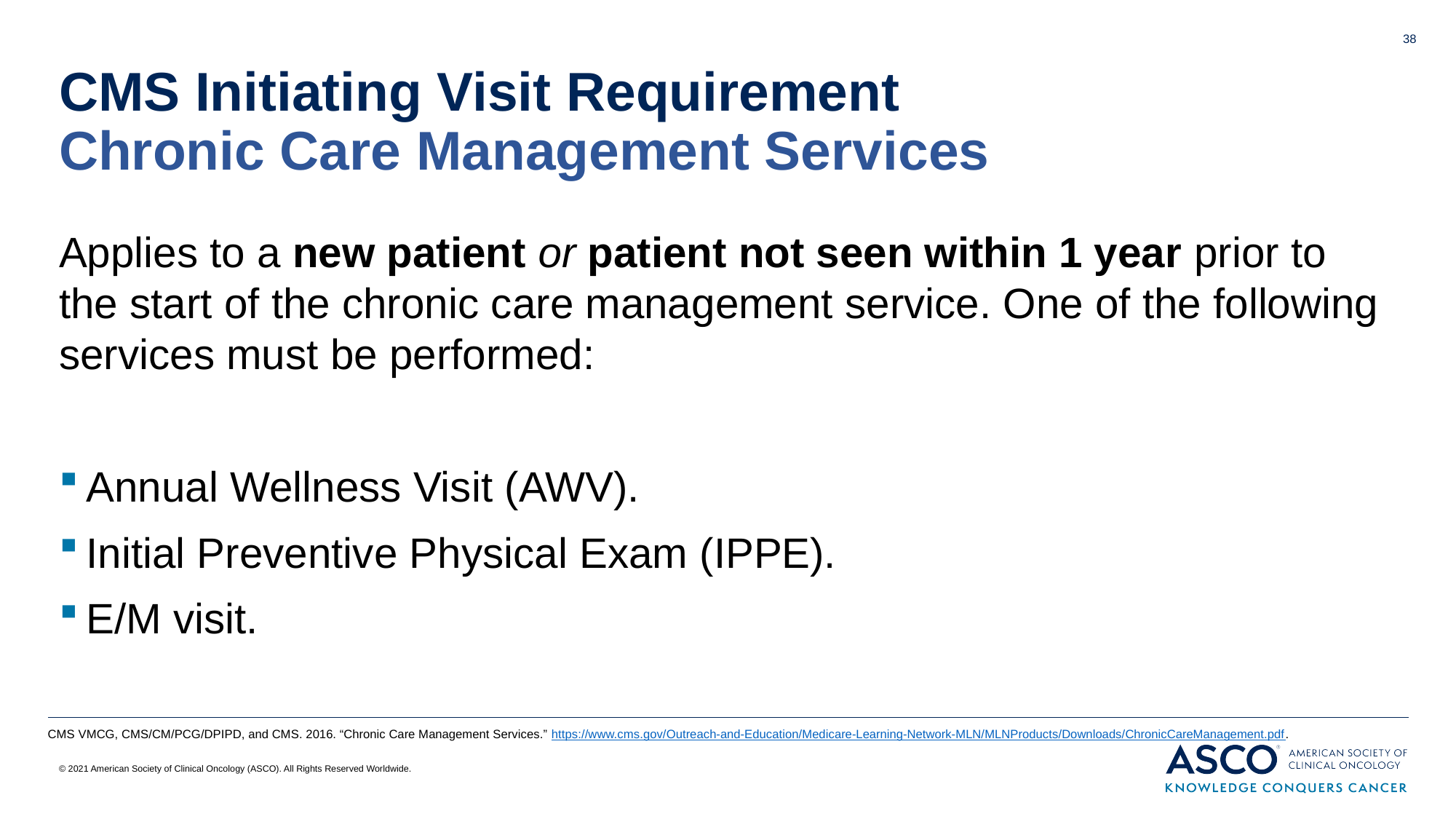

38
# CMS Initiating Visit Requirement Chronic Care Management Services
Applies to a new patient or patient not seen within 1 year prior to the start of the chronic care management service. One of the following services must be performed:

Annual Wellness Visit (AWV).
Initial Preventive Physical Exam (IPPE).
E/M visit.

CMS VMCG, CMS/CM/PCG/DPIPD, and CMS. 2016. “Chronic Care Management Services.” https://www.cms.gov/Outreach-and-Education/Medicare-Learning-Network-MLN/MLNProducts/Downloads/ChronicCareManagement.pdf.
© 2021 American Society of Clinical Oncology (ASCO). All Rights Reserved Worldwide.